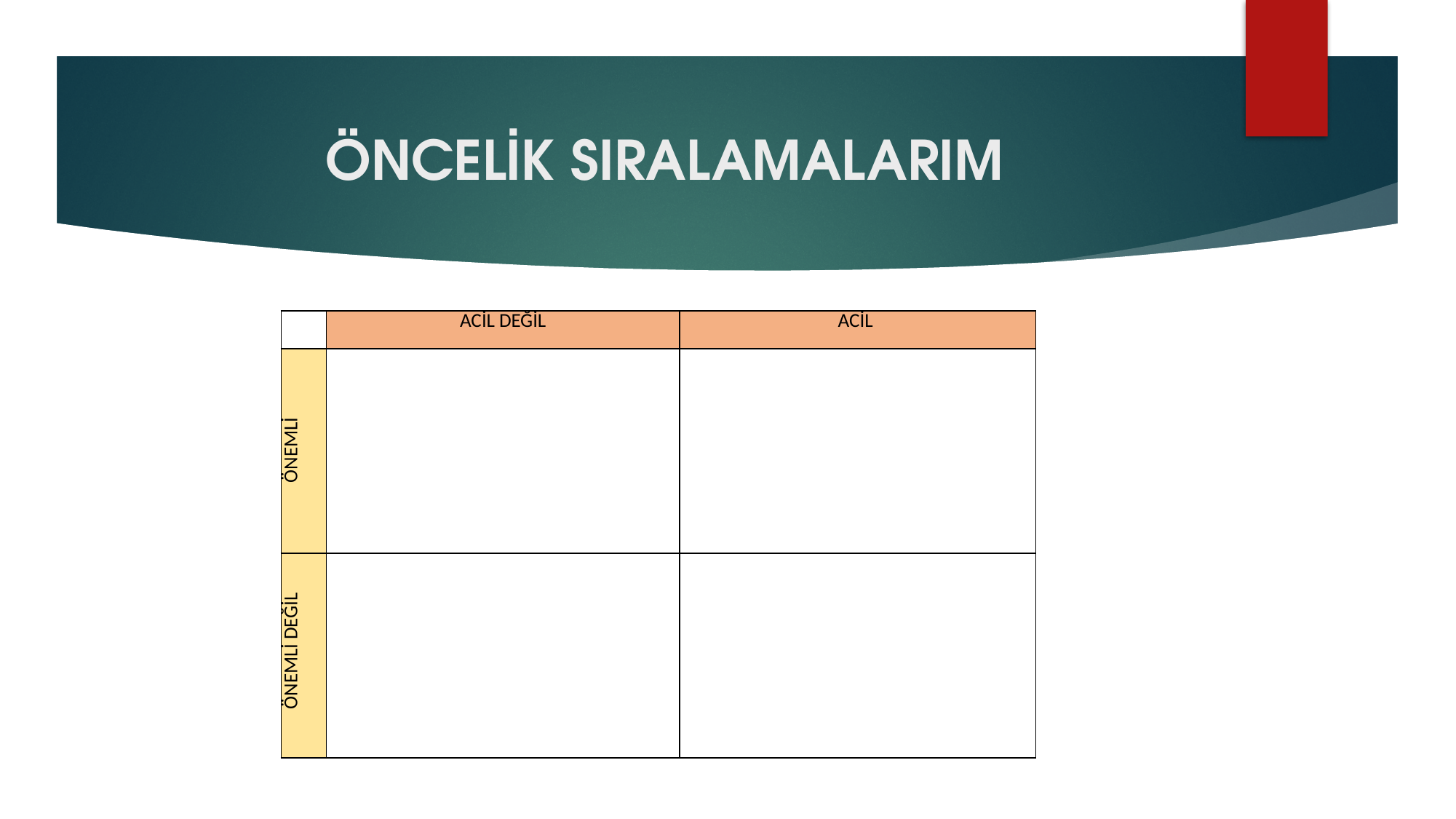

# ÖNCELİK SIRALAMALARIM
|  | ACİL DEĞİL | ACİL |
| --- | --- | --- |
| ÖNEMLİ |  |  |
| ÖNEMLİ DEĞİL |  |  |